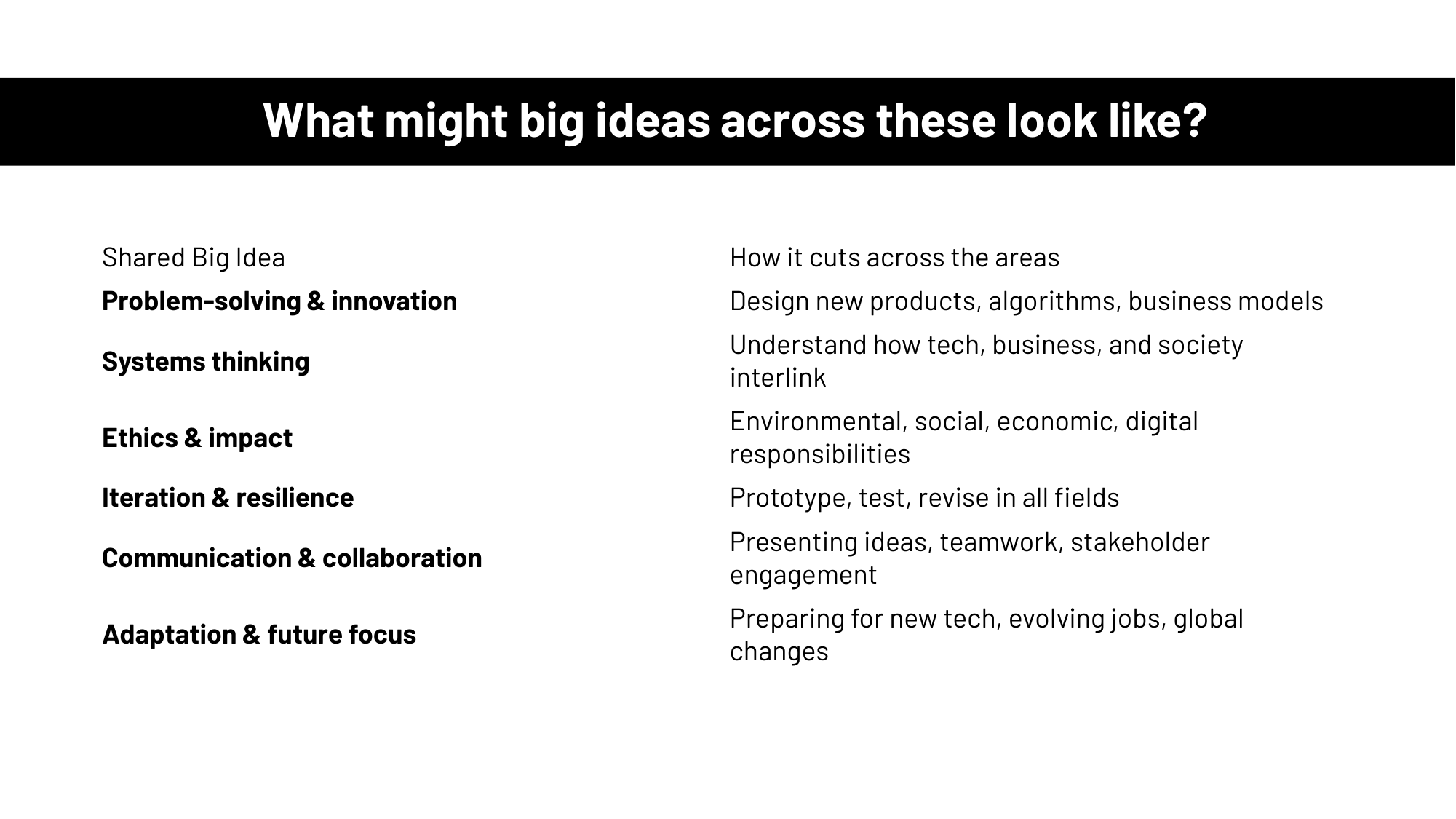

# What might big ideas across these look like?

| Shared Big Idea | How it cuts across the areas |
| --- | --- |
| Problem-solving & innovation | Design new products, algorithms, business models |
| Systems thinking | Understand how tech, business, and society interlink |
| Ethics & impact | Environmental, social, economic, digital responsibilities |
| Iteration & resilience | Prototype, test, revise in all fields |
| Communication & collaboration | Presenting ideas, teamwork, stakeholder engagement |
| Adaptation & future focus | Preparing for new tech, evolving jobs, global changes |